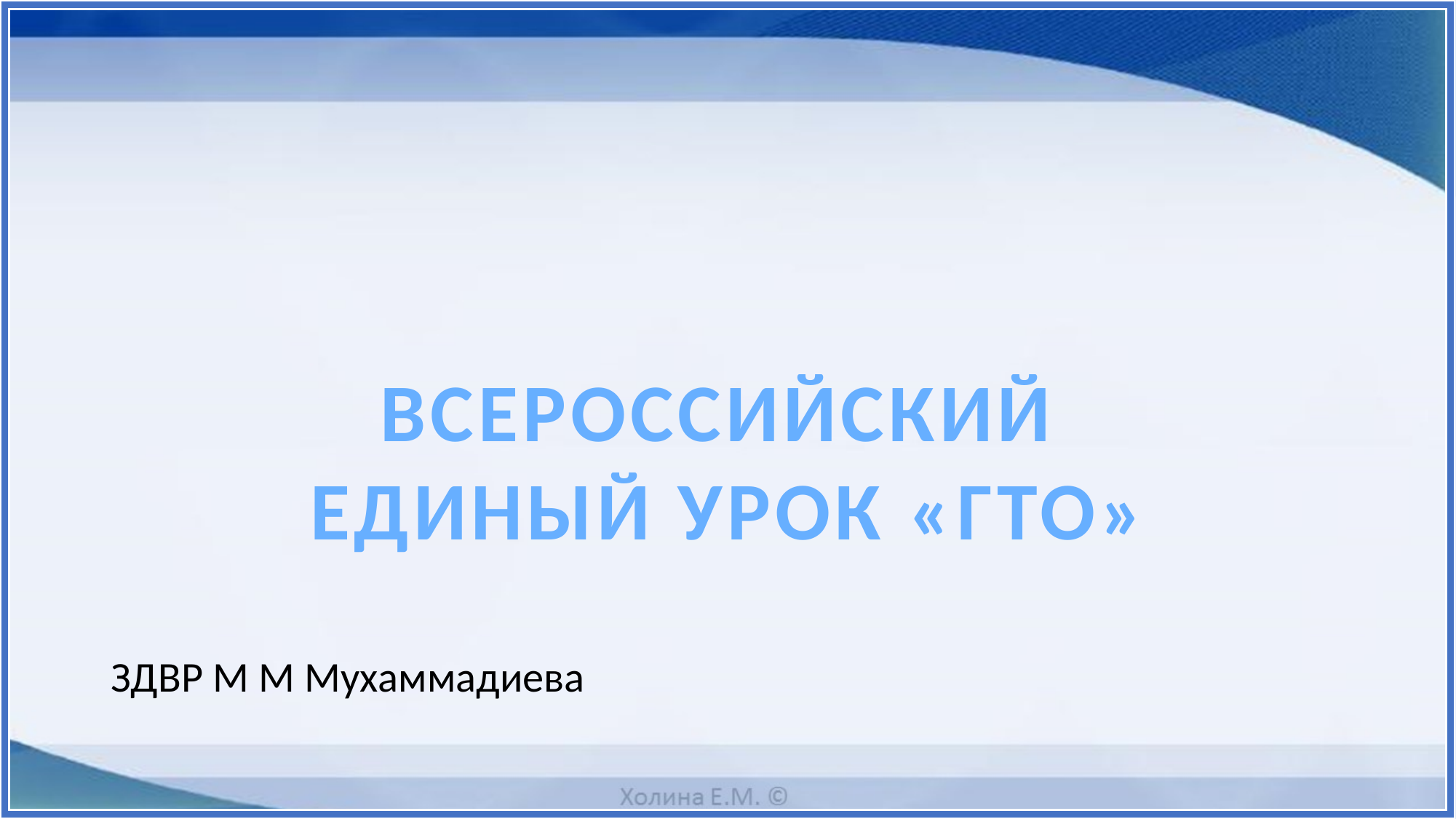

ЗДВР М М Мухаммадиева
ВСЕРОССИЙСКИЙ
ЕДИНЫЙ УРОК «ГТО»